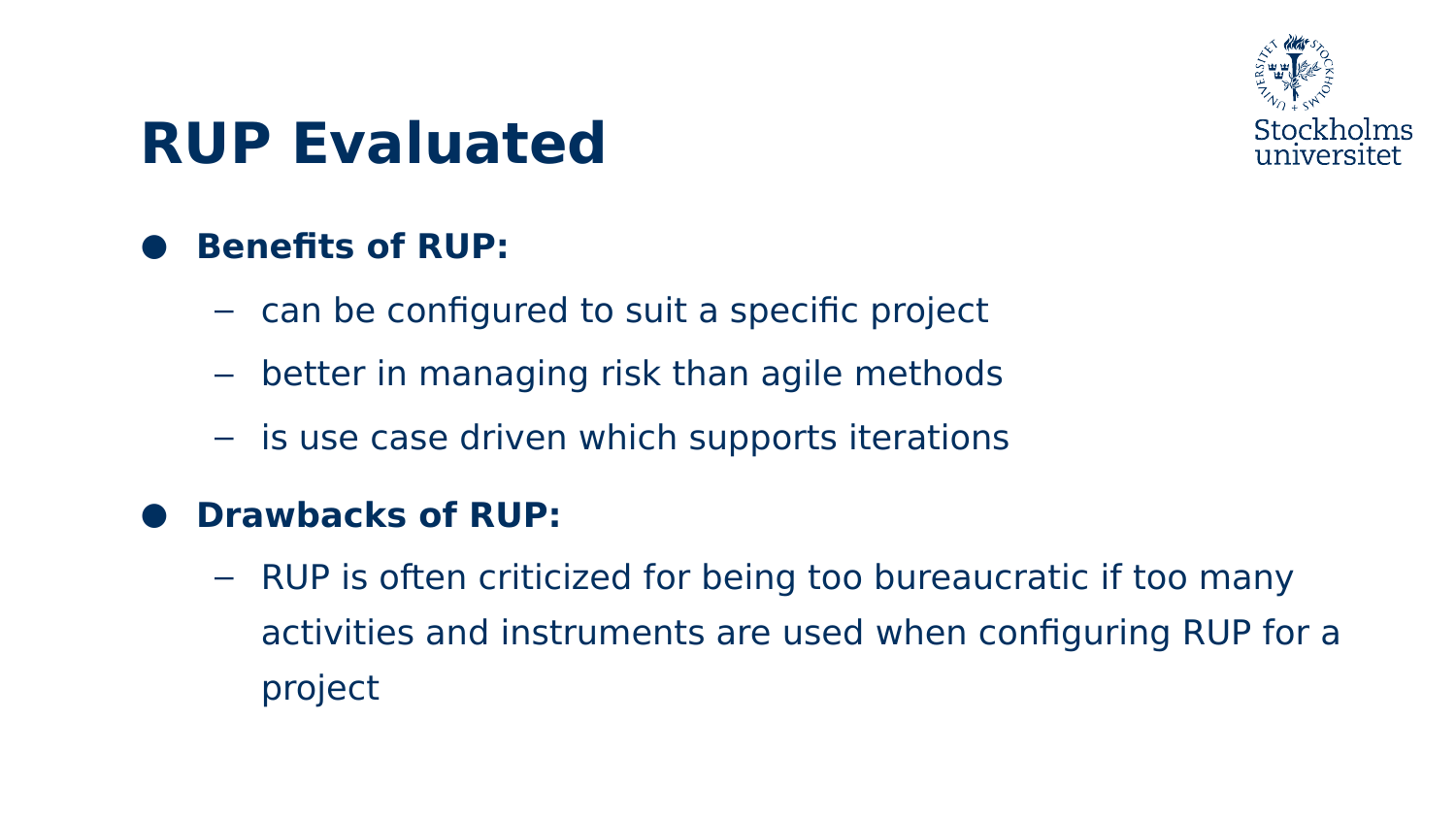

# RUP Evaluated
Benefits of RUP:
can be configured to suit a specific project
better in managing risk than agile methods
is use case driven which supports iterations
Drawbacks of RUP:
RUP is often criticized for being too bureaucratic if too many activities and instruments are used when configuring RUP for a project